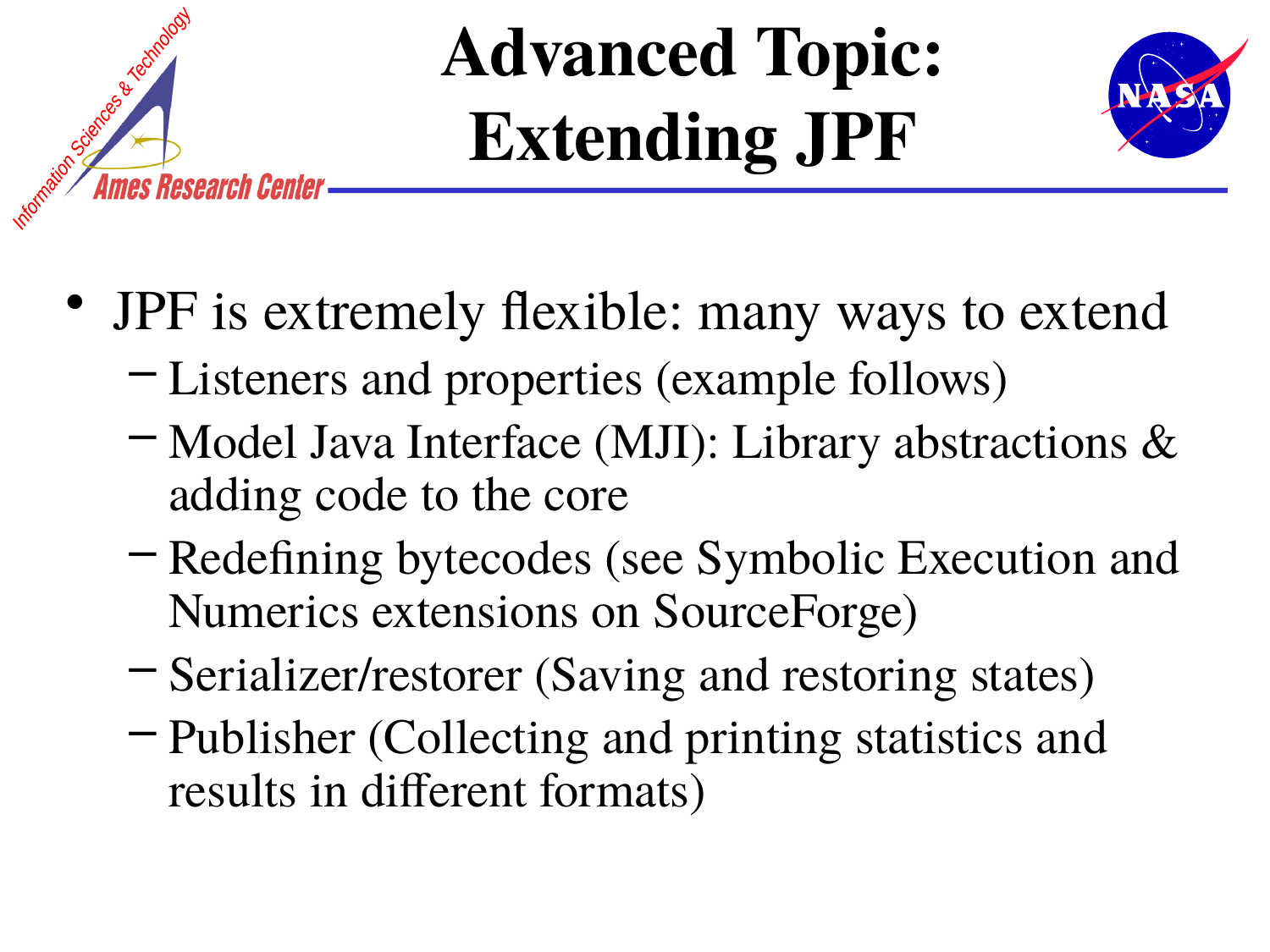

# Advanced Topic: Extending JPF
JPF is extremely flexible: many ways to extend
Listeners and properties (example follows)
Model Java Interface (MJI): Library abstractions & adding code to the core
Redefining bytecodes (see Symbolic Execution and Numerics extensions on SourceForge)
Serializer/restorer (Saving and restoring states)
Publisher (Collecting and printing statistics and results in different formats)